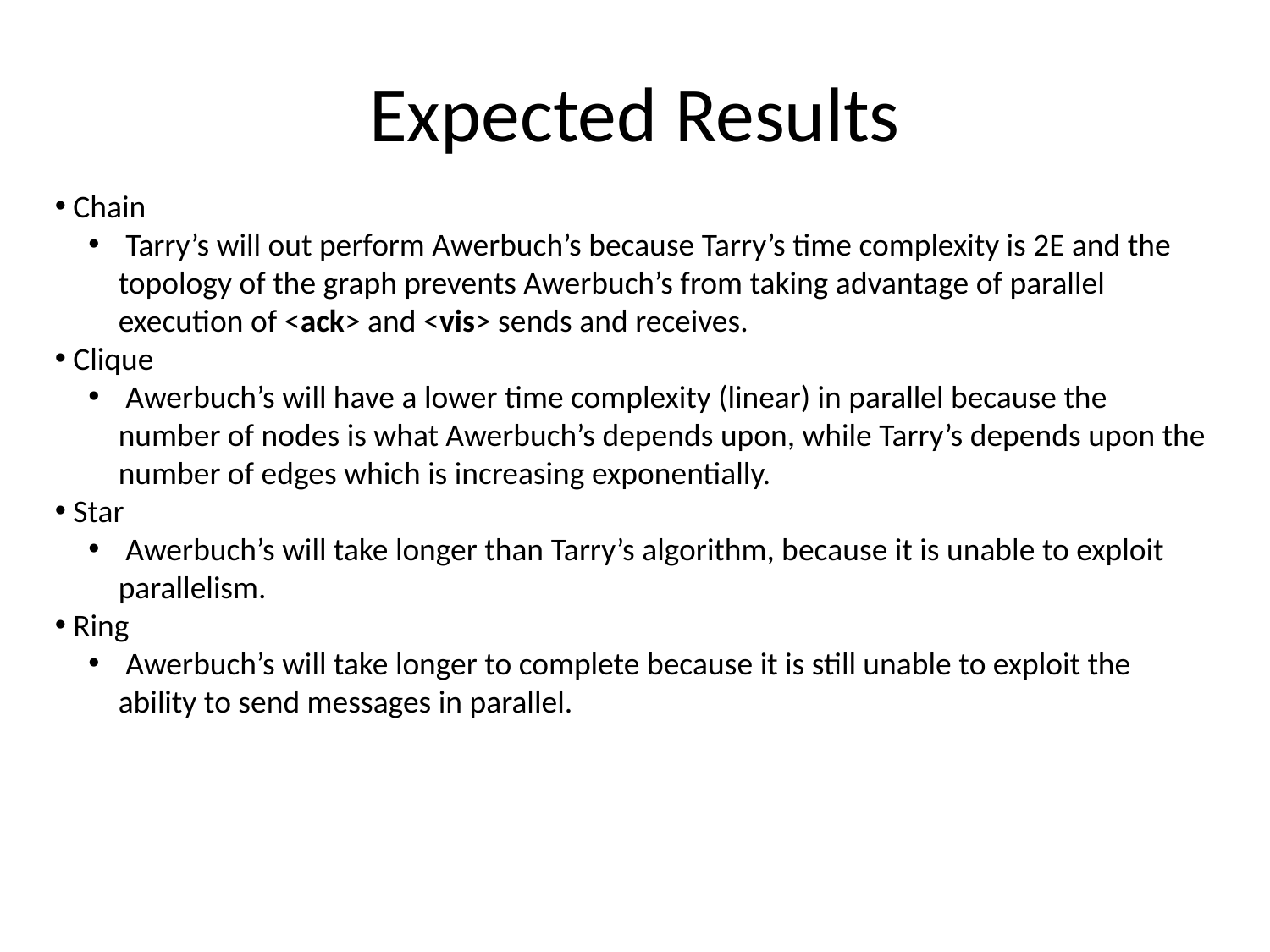

# Expected Results
 Chain
 Tarry’s will out perform Awerbuch’s because Tarry’s time complexity is 2E and the topology of the graph prevents Awerbuch’s from taking advantage of parallel execution of <ack> and <vis> sends and receives.
 Clique
 Awerbuch’s will have a lower time complexity (linear) in parallel because the number of nodes is what Awerbuch’s depends upon, while Tarry’s depends upon the number of edges which is increasing exponentially.
 Star
 Awerbuch’s will take longer than Tarry’s algorithm, because it is unable to exploit parallelism.
 Ring
 Awerbuch’s will take longer to complete because it is still unable to exploit the ability to send messages in parallel.